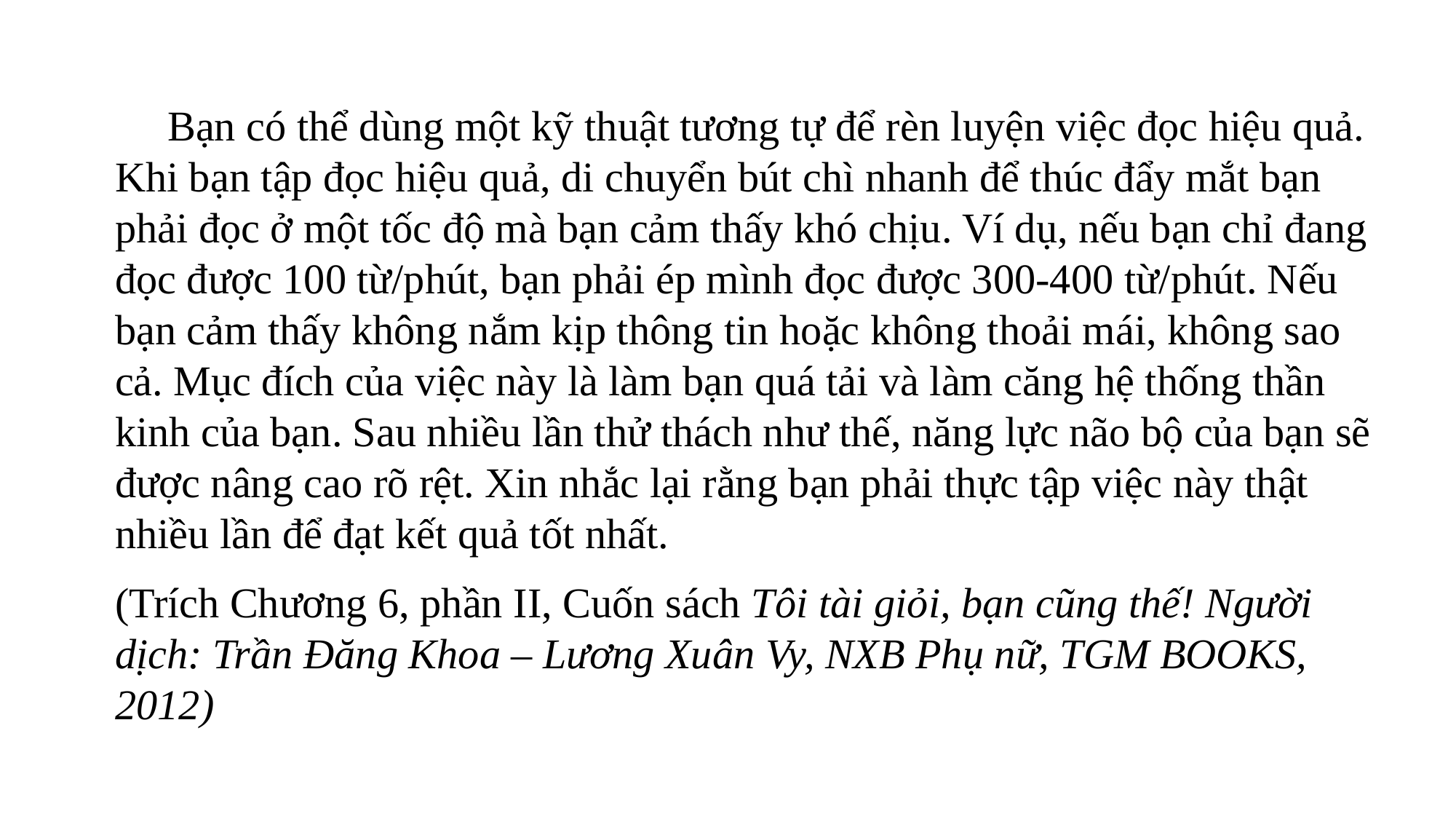

Bạn có thể dùng một kỹ thuật tương tự để rèn luyện việc đọc hiệu quả. Khi bạn tập đọc hiệu quả, di chuyển bút chì nhanh để thúc đẩy mắt bạn phải đọc ở một tốc độ mà bạn cảm thấy khó chịu. Ví dụ, nếu bạn chỉ đang đọc được 100 từ/phút, bạn phải ép mình đọc được 300-400 từ/phút. Nếu bạn cảm thấy không nắm kịp thông tin hoặc không thoải mái, không sao cả. Mục đích của việc này là làm bạn quá tải và làm căng hệ thống thần kinh của bạn. Sau nhiều lần thử thách như thế, năng lực não bộ của bạn sẽ được nâng cao rõ rệt. Xin nhắc lại rằng bạn phải thực tập việc này thật nhiều lần để đạt kết quả tốt nhất.
(Trích Chương 6, phần II, Cuốn sách Tôi tài giỏi, bạn cũng thế! Người dịch: Trần Đăng Khoa – Lương Xuân Vy, NXB Phụ nữ, TGM BOOKS, 2012)